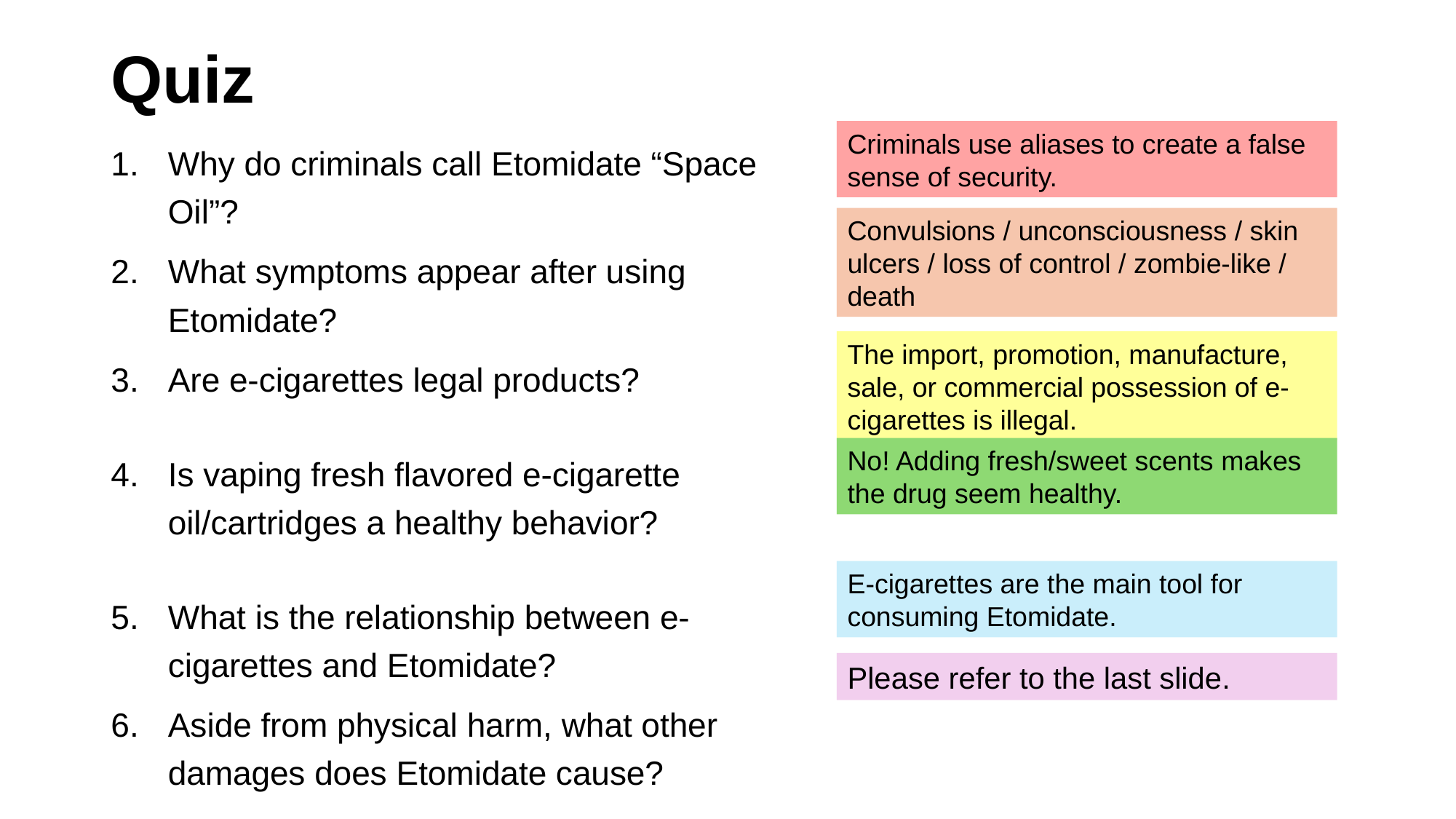

# Quiz
Criminals use aliases to create a false sense of security.
Why do criminals call Etomidate “Space Oil”?
What symptoms appear after using Etomidate?
Are e-cigarettes legal products?
Is vaping fresh flavored e-cigarette oil/cartridges a healthy behavior?
What is the relationship between e-cigarettes and Etomidate?
Aside from physical harm, what other damages does Etomidate cause?

Convulsions / unconsciousness / skin ulcers / loss of control / zombie-like / death
The import, promotion, manufacture, sale, or commercial possession of e-cigarettes is illegal.
No! Adding fresh/sweet scents makes the drug seem healthy.
E-cigarettes are the main tool for consuming Etomidate.
Please refer to the last slide.